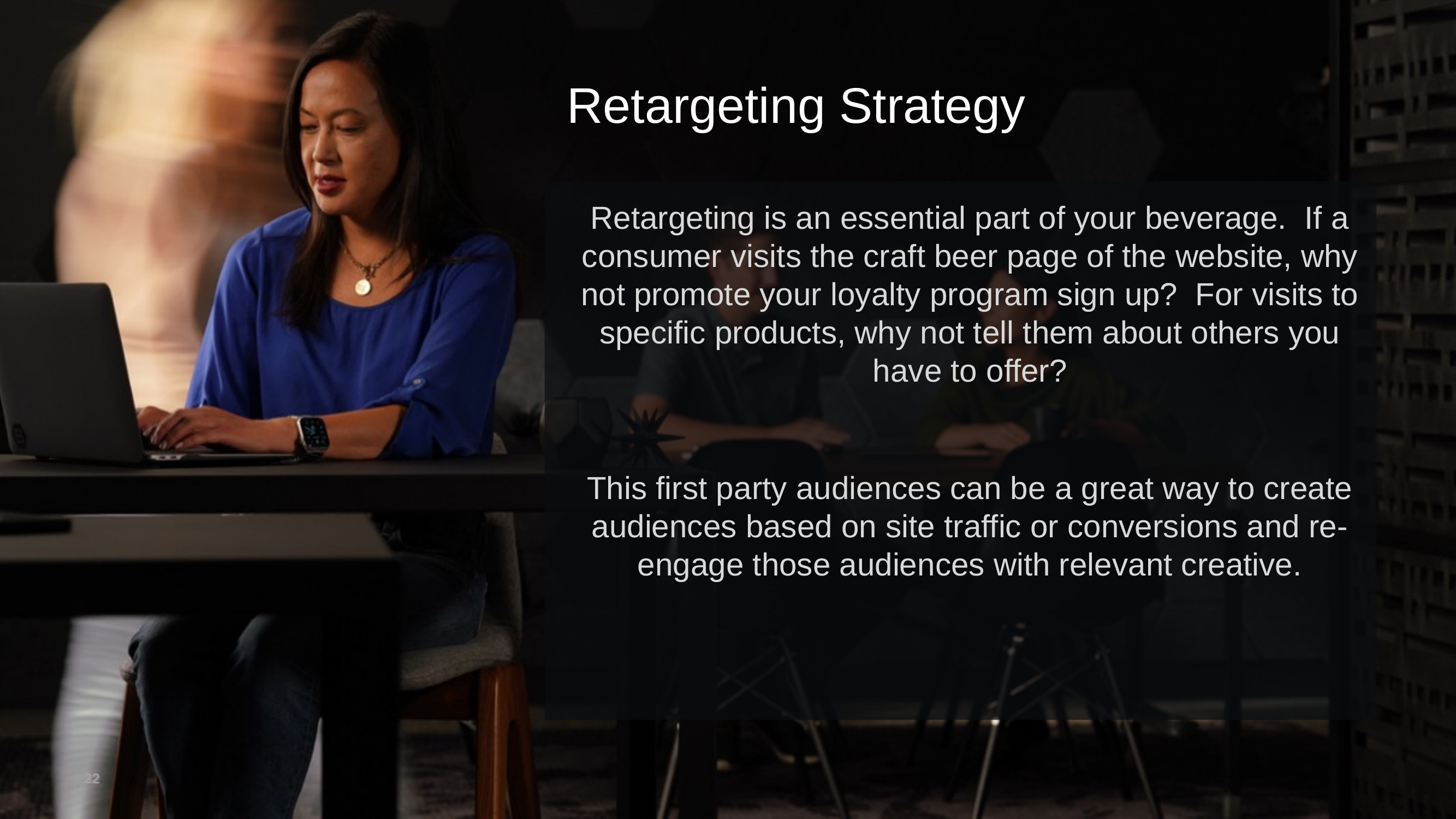

# Retargeting Strategy
Retargeting is an essential part of your beverage.  If a consumer visits the craft beer page of the website, why not promote your loyalty program sign up?  For visits to specific products, why not tell them about others you have to offer?

This first party audiences can be a great way to create audiences based on site traffic or conversions and re-engage those audiences with relevant creative.